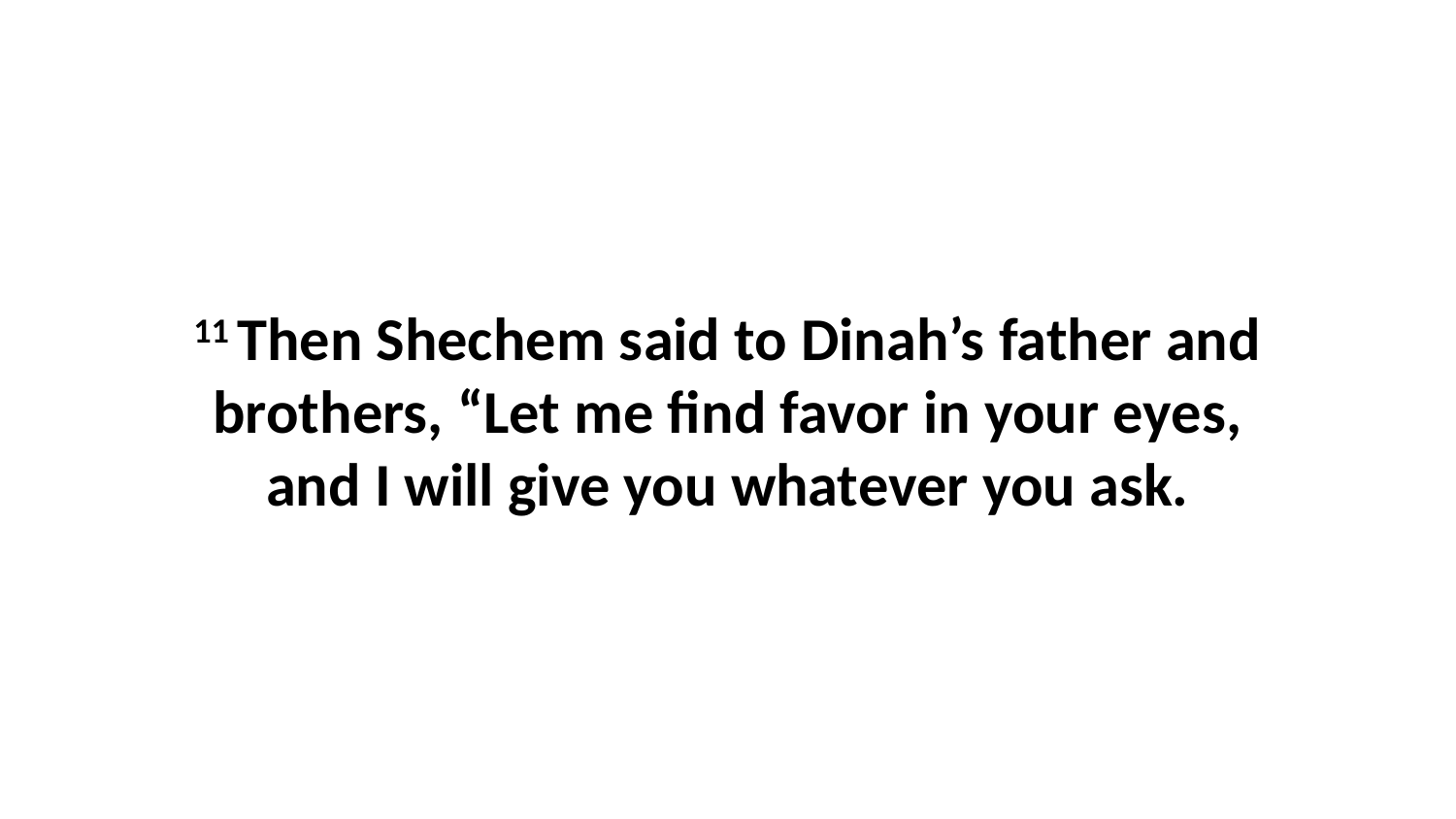

11 Then Shechem said to Dinah’s father and brothers, “Let me find favor in your eyes, and I will give you whatever you ask.